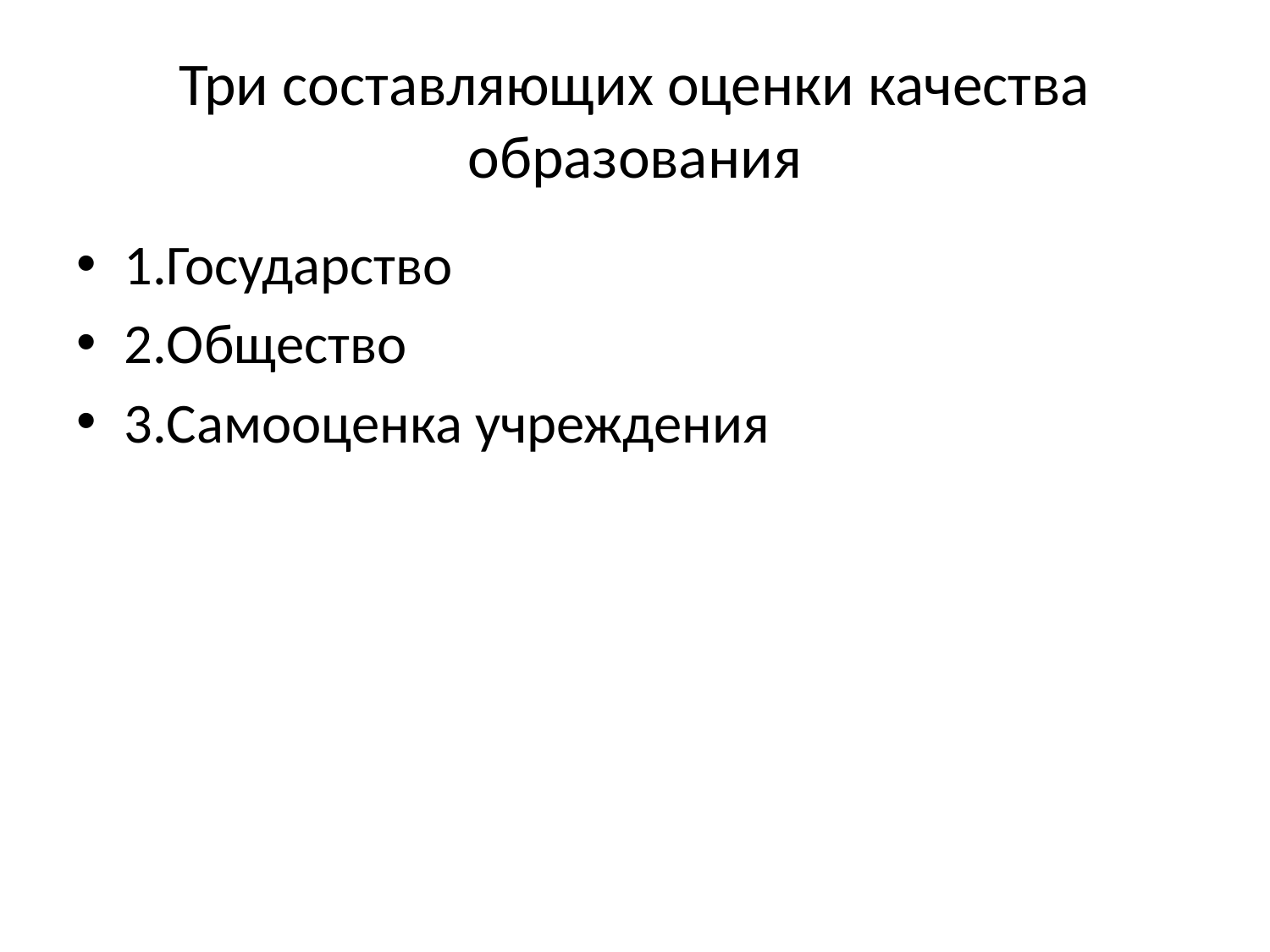

# Три составляющих оценки качества образования
1.Государство
2.Общество
3.Самооценка учреждения